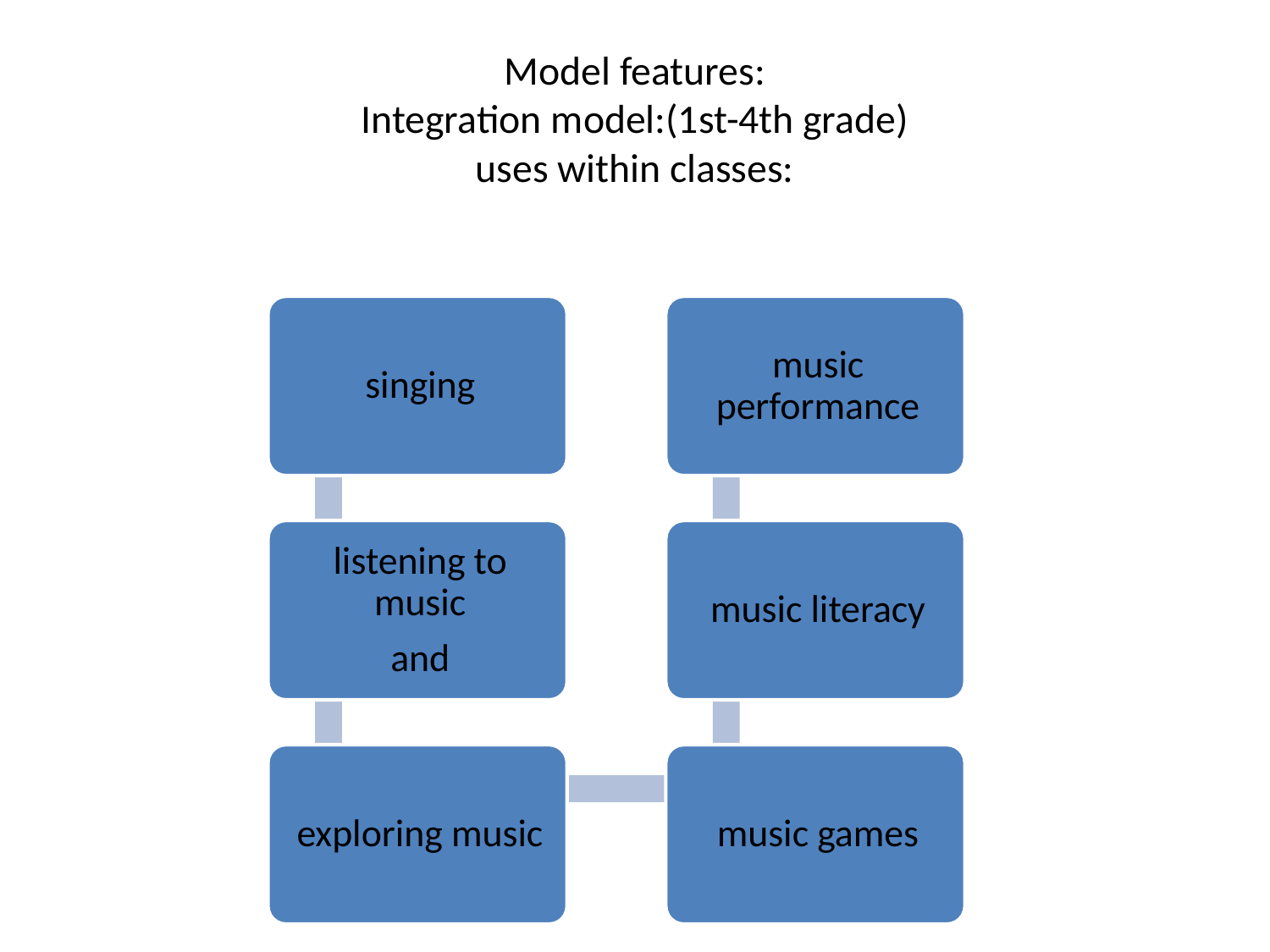

# Model features: Integration model:(1st-4th grade) uses within classes:
singing
listening to music
and
exploring music
music games
music literacy
music performance